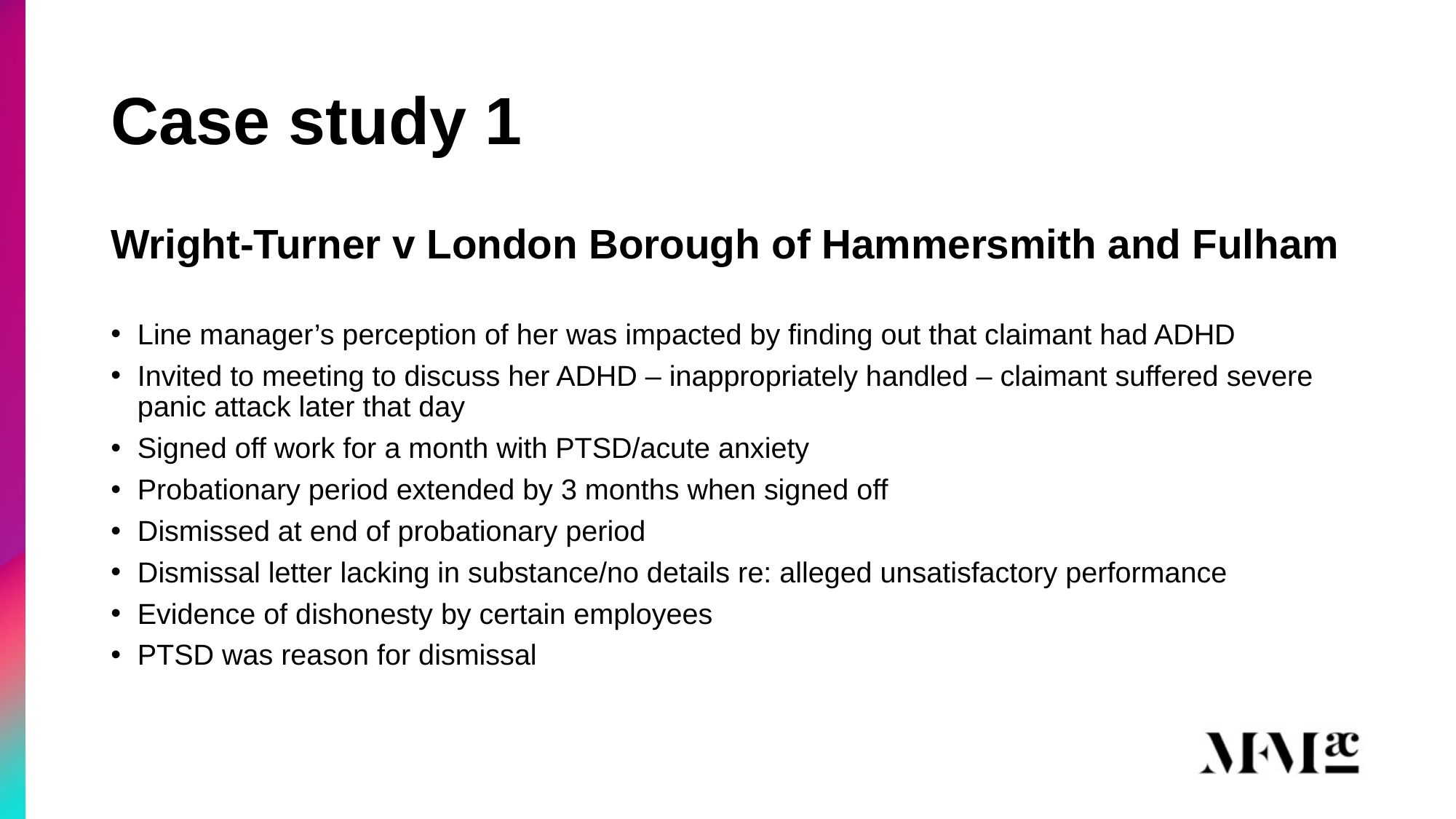

# Case study 1
Wright-Turner v London Borough of Hammersmith and Fulham

Line manager’s perception of her was impacted by finding out that claimant had ADHD
Invited to meeting to discuss her ADHD – inappropriately handled – claimant suffered severe panic attack later that day
Signed off work for a month with PTSD/acute anxiety
Probationary period extended by 3 months when signed off
Dismissed at end of probationary period
Dismissal letter lacking in substance/no details re: alleged unsatisfactory performance
Evidence of dishonesty by certain employees
PTSD was reason for dismissal